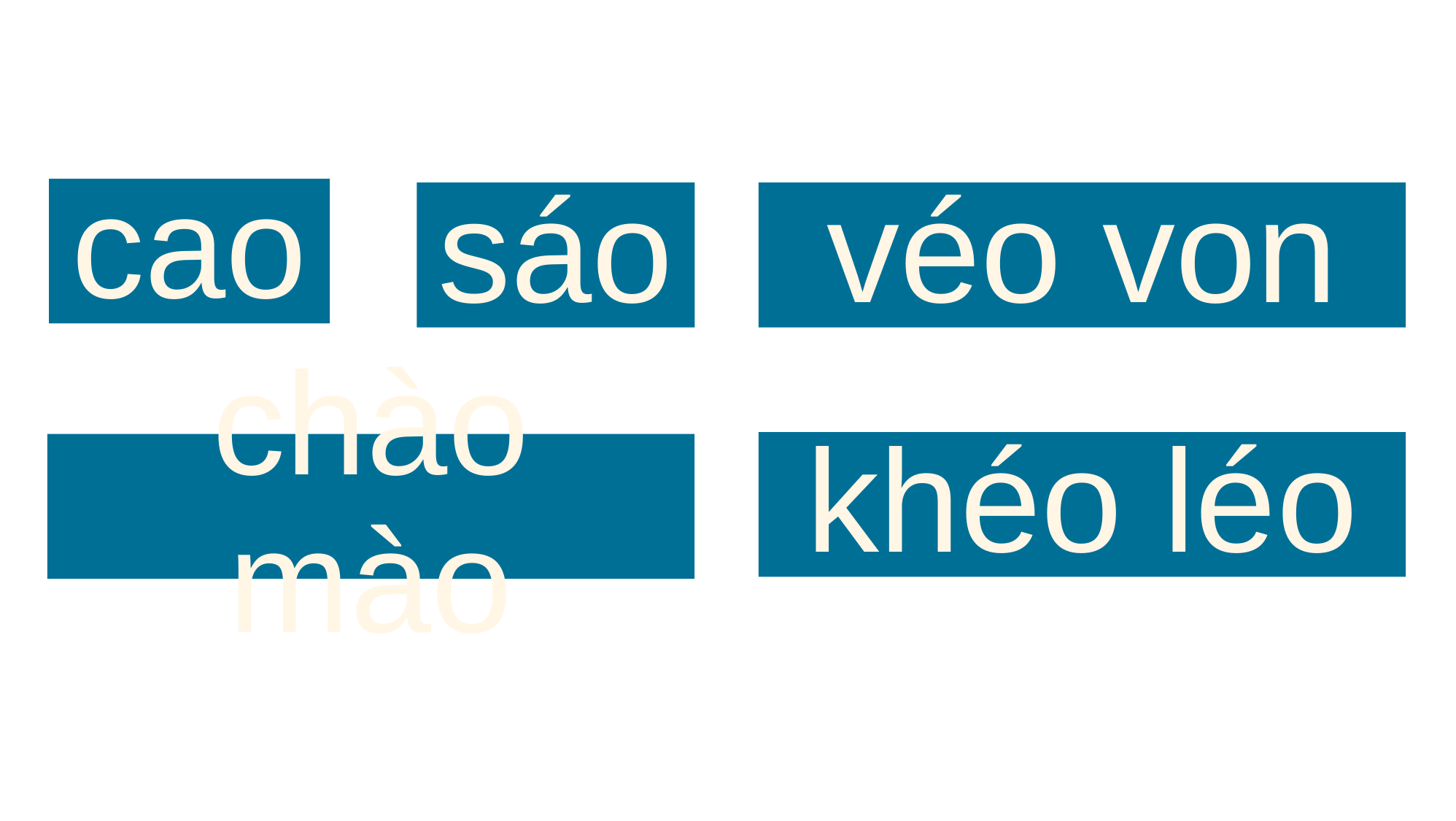

cao
sáo
véo von
khéo léo
chào mào